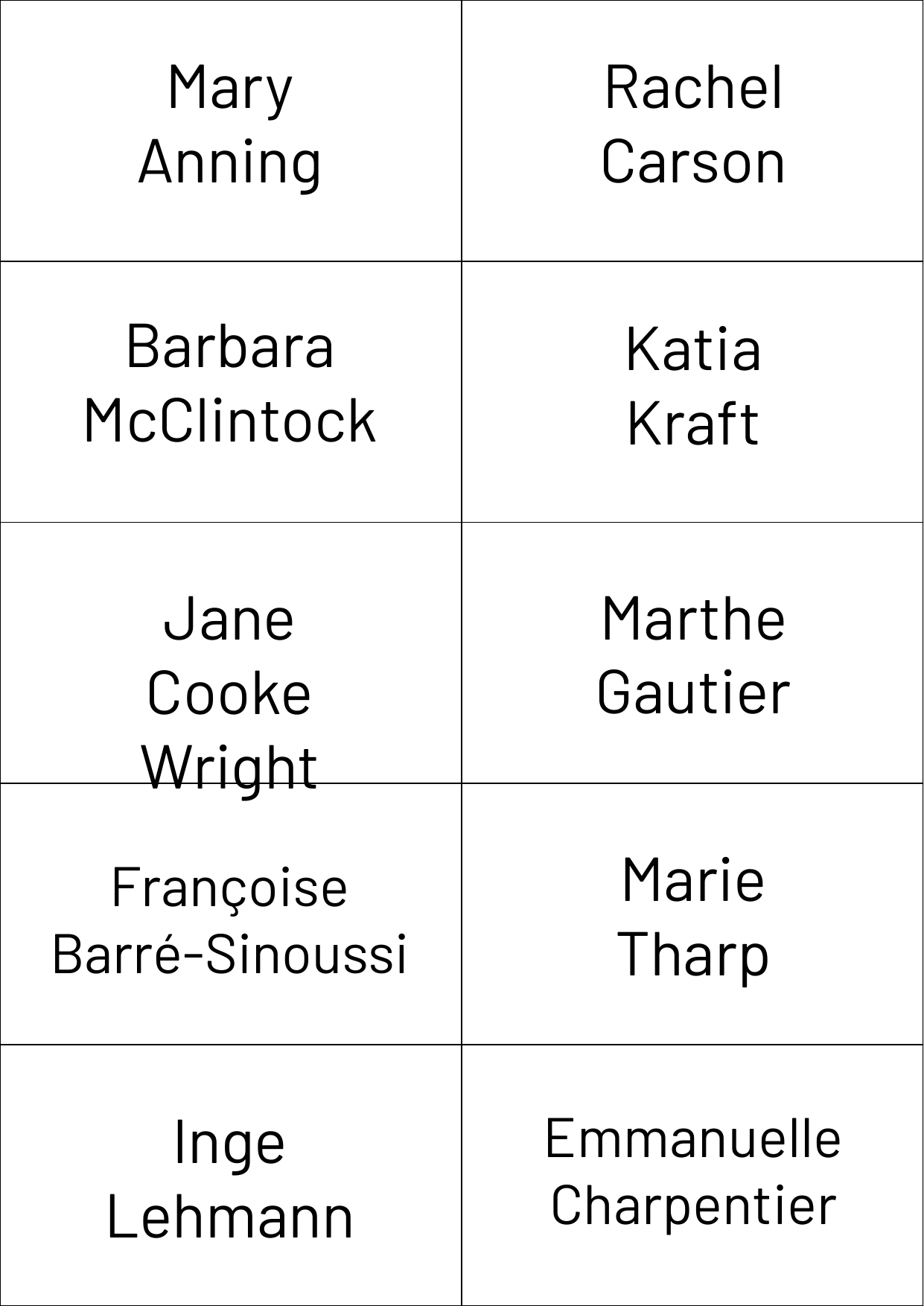

|  |  |
| --- | --- |
|  |  |
|  |  |
|  |  |
|  |  |
Mary Anning
Rachel Carson
Barbara McClintock
Katia Kraft
Jane Cooke Wright
Marthe Gautier
Marie Tharp
Françoise Barré-Sinoussi
Inge Lehmann
Emmanuelle Charpentier